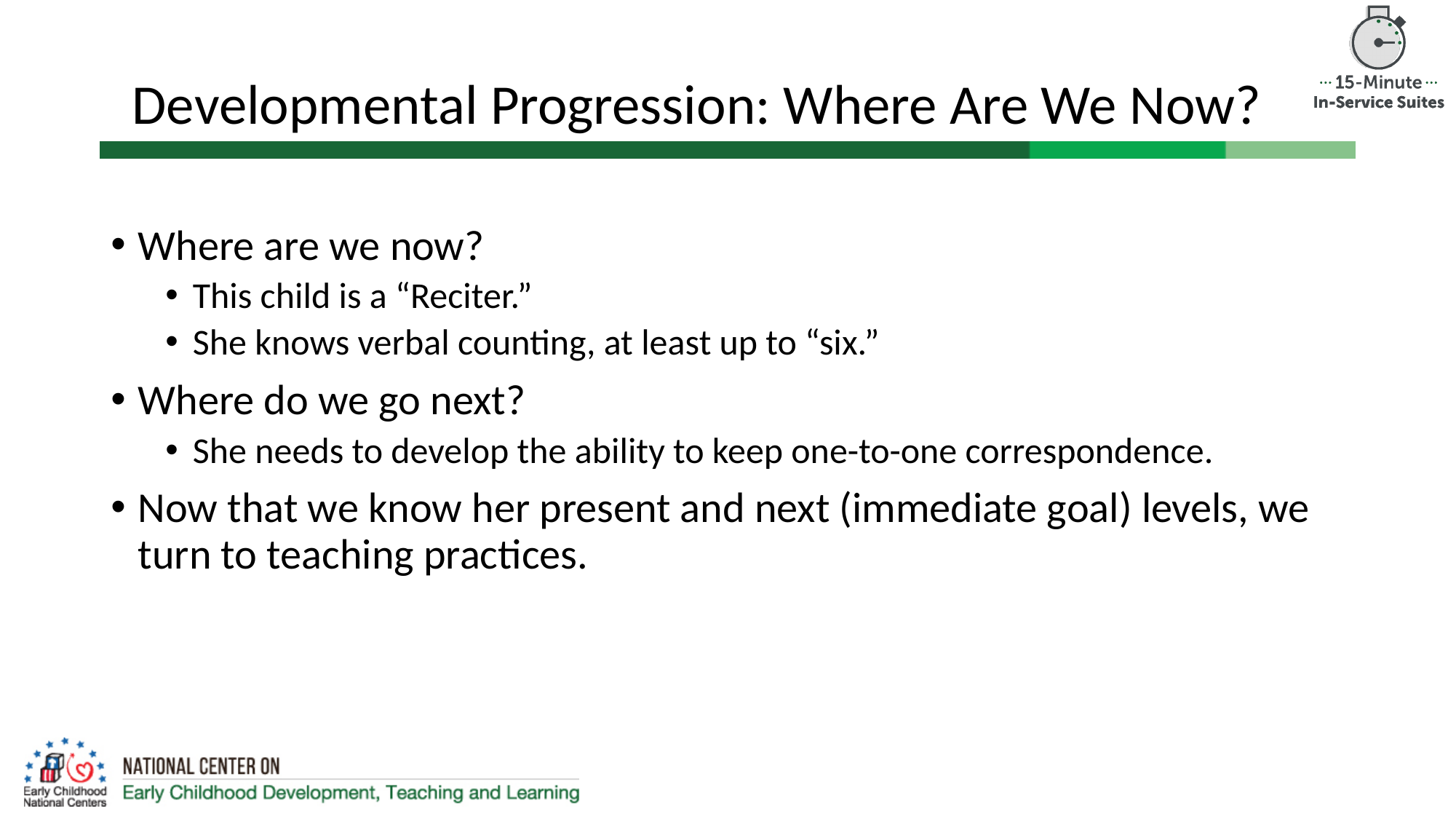

# Developmental Progression: Where Are We Now?
Where are we now?
This child is a “Reciter.”
She knows verbal counting, at least up to “six.”
Where do we go next?
She needs to develop the ability to keep one-to-one correspondence.
Now that we know her present and next (immediate goal) levels, we turn to teaching practices.